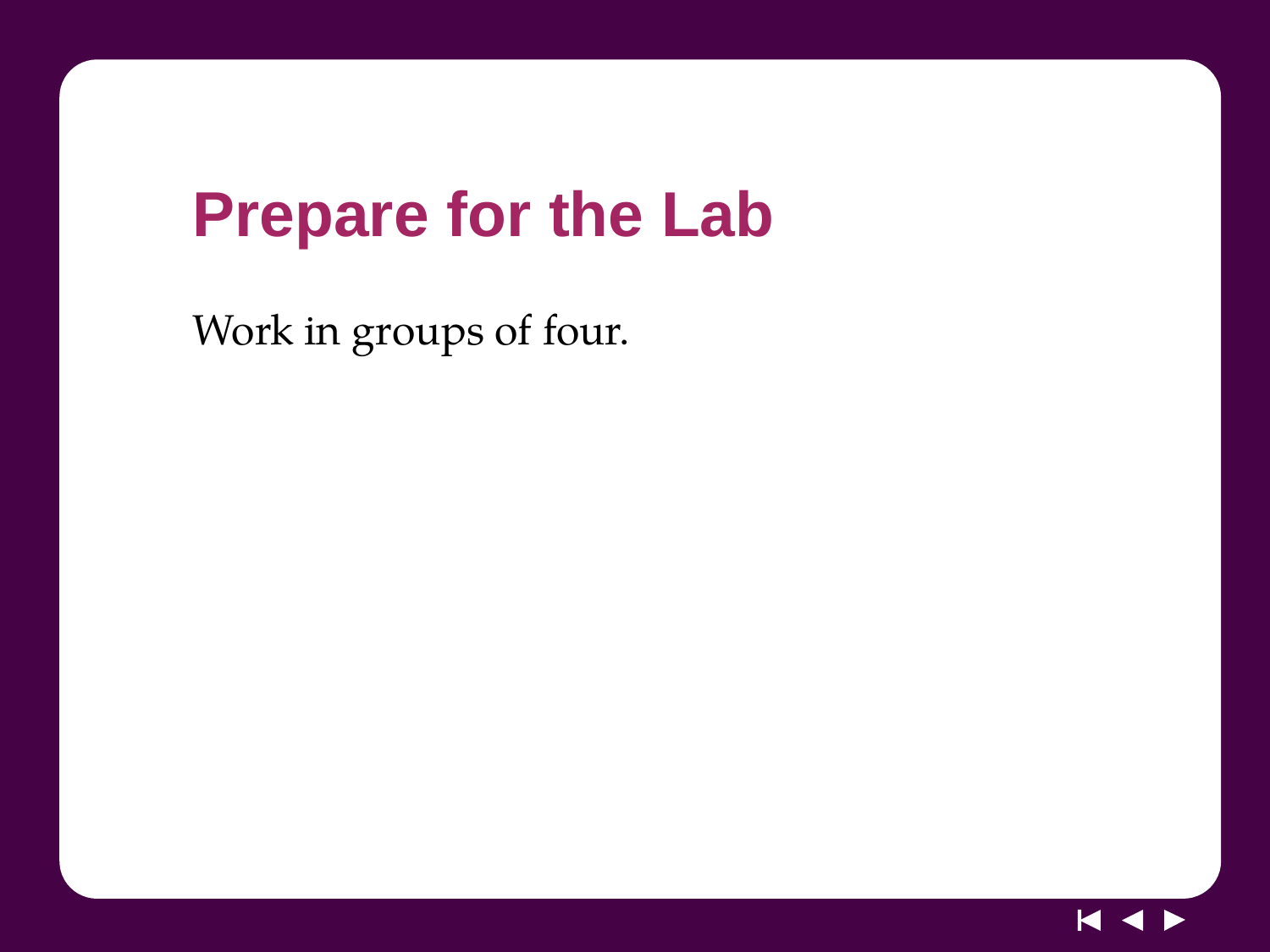

# Prepare for the Lab
Work in groups of four.